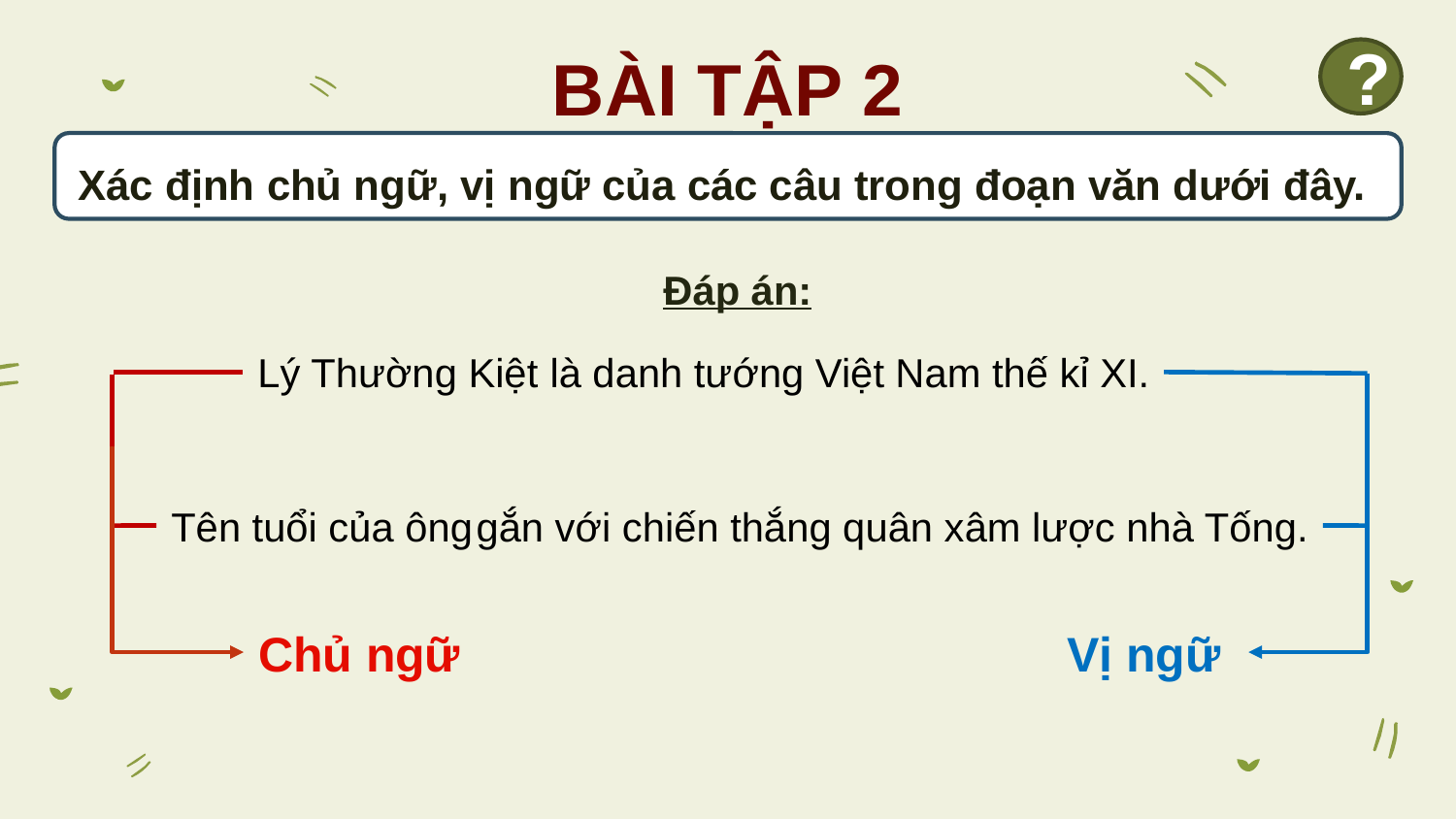

BÀI TẬP 2
?
Xác định chủ ngữ, vị ngữ của các câu trong đoạn văn dưới đây.

Đáp án:
Lý Thường Kiệt
là danh tướng Việt Nam thế kỉ XI.
Tên tuổi của ông
gắn với chiến thắng quân xâm lược nhà Tống.
Chủ ngữ
Vị ngữ